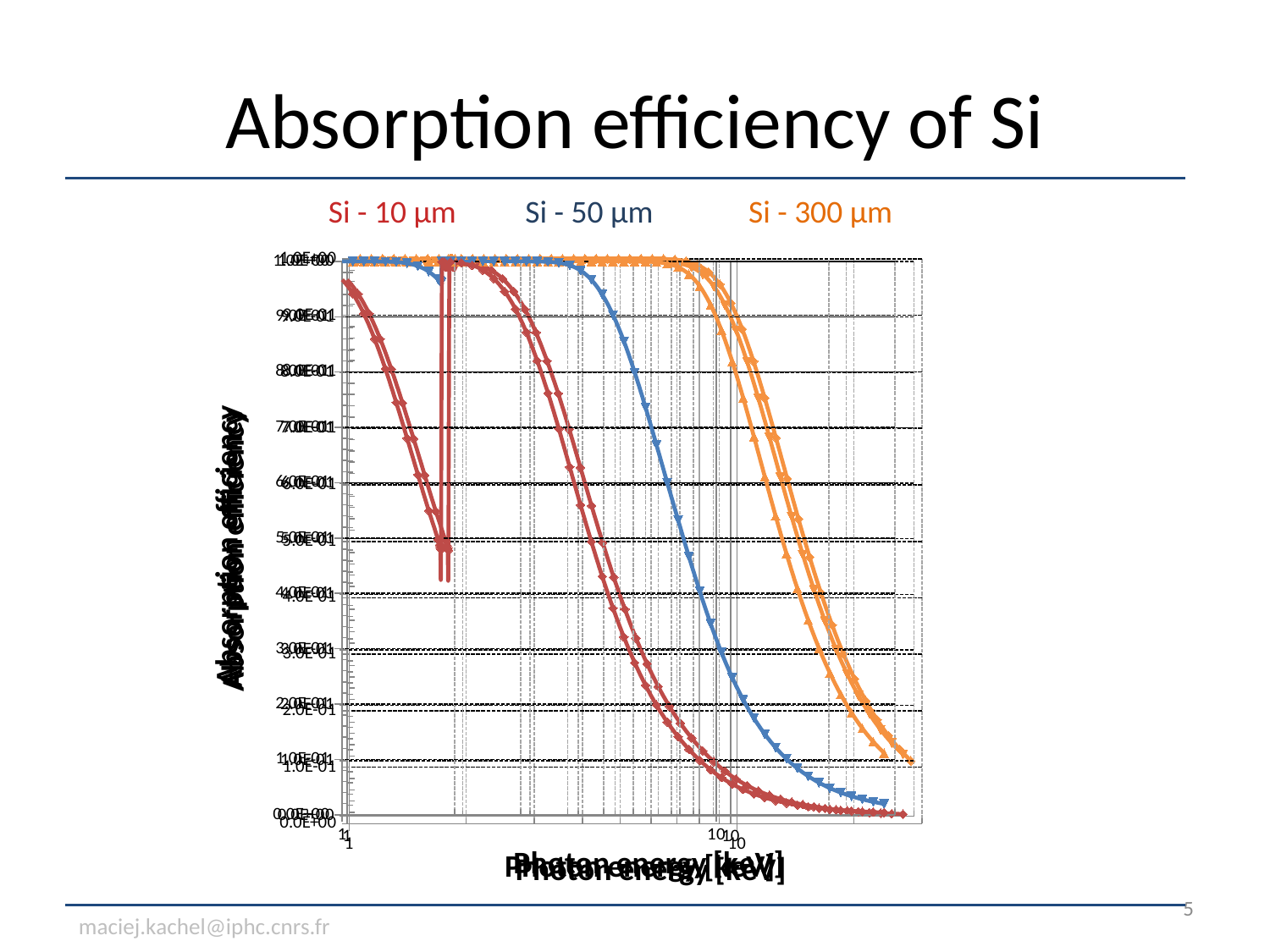

# Absorption efficiency of Si
Si - 10 µm
Si - 50 µm
Si - 300 µm

### Chart

| Category |  |
|---|---|

### Chart

| Category |  |  |
|---|---|---|

### Chart

| Category |  |  |  |
|---|---|---|---|
5
maciej.kachel@iphc.cnrs.fr